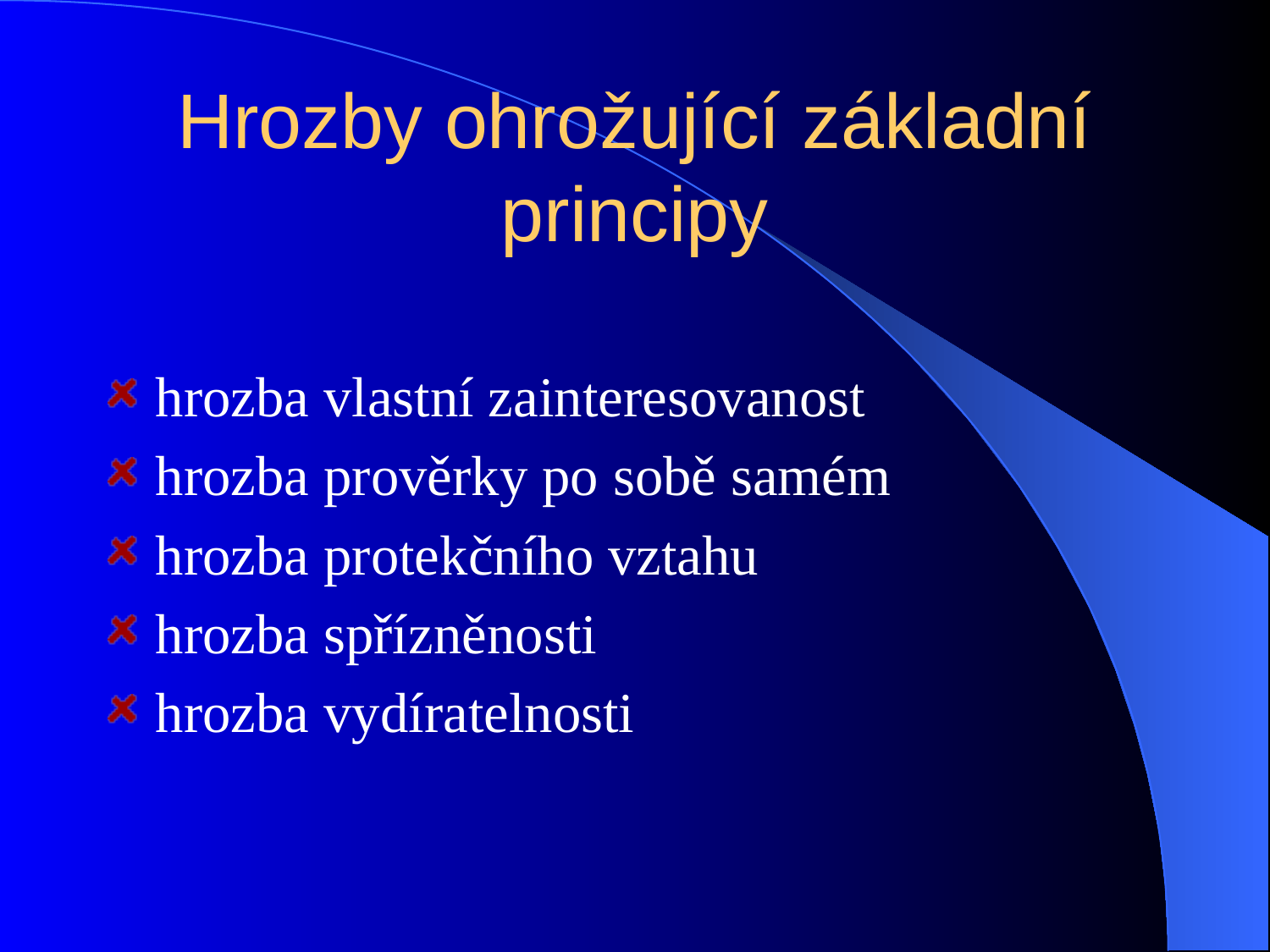

# Hrozby ohrožující základní principy

hrozba vlastní zainteresovanost
hrozba prověrky po sobě samém
hrozba protekčního vztahu
hrozba spřízněnosti
hrozba vydíratelnosti